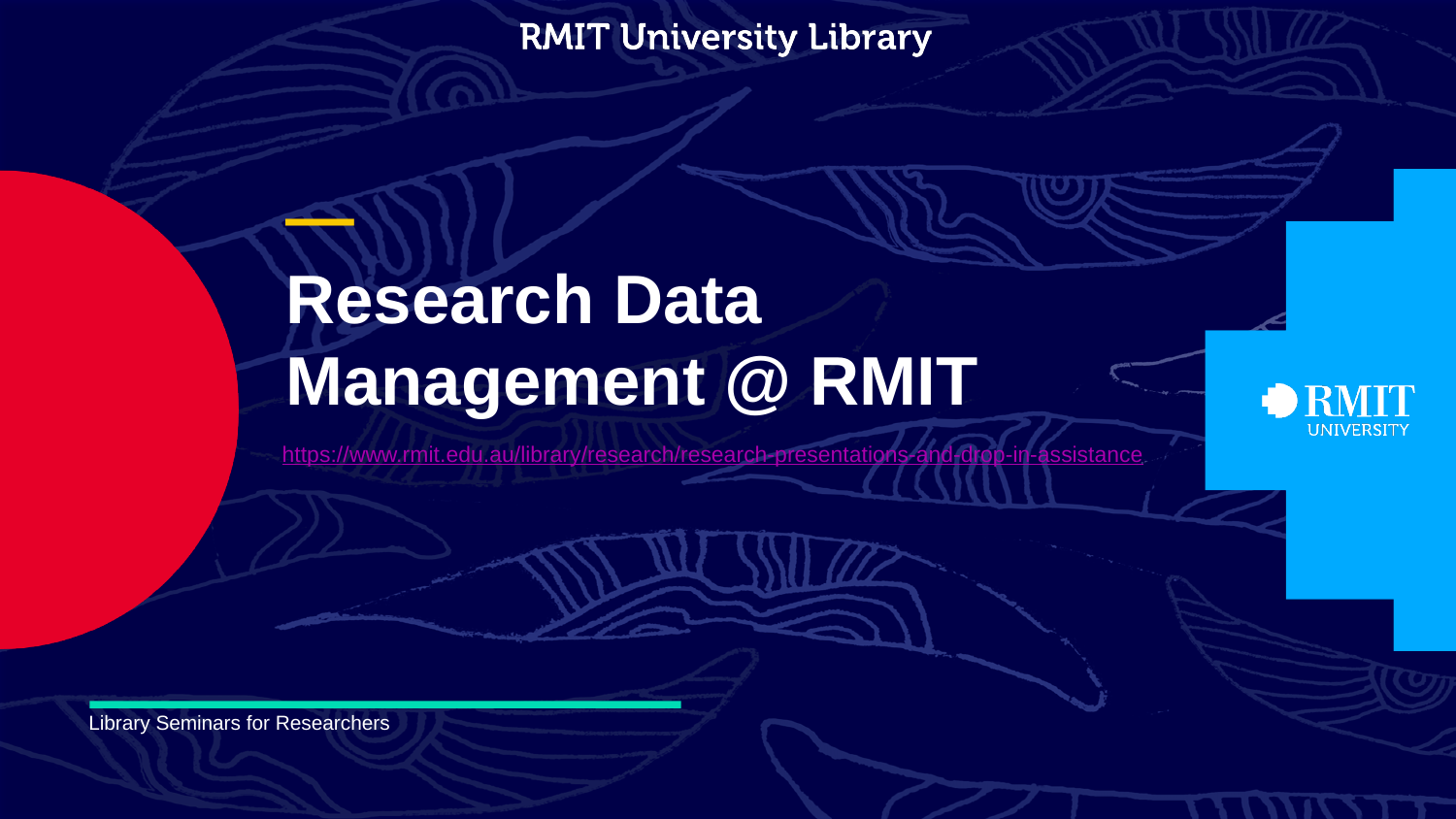

# — Research Data Management @ RMIT

https://www.rmit.edu.au/library/research/research-presentations-and-drop-in-assistance

Library Seminars for Researchers